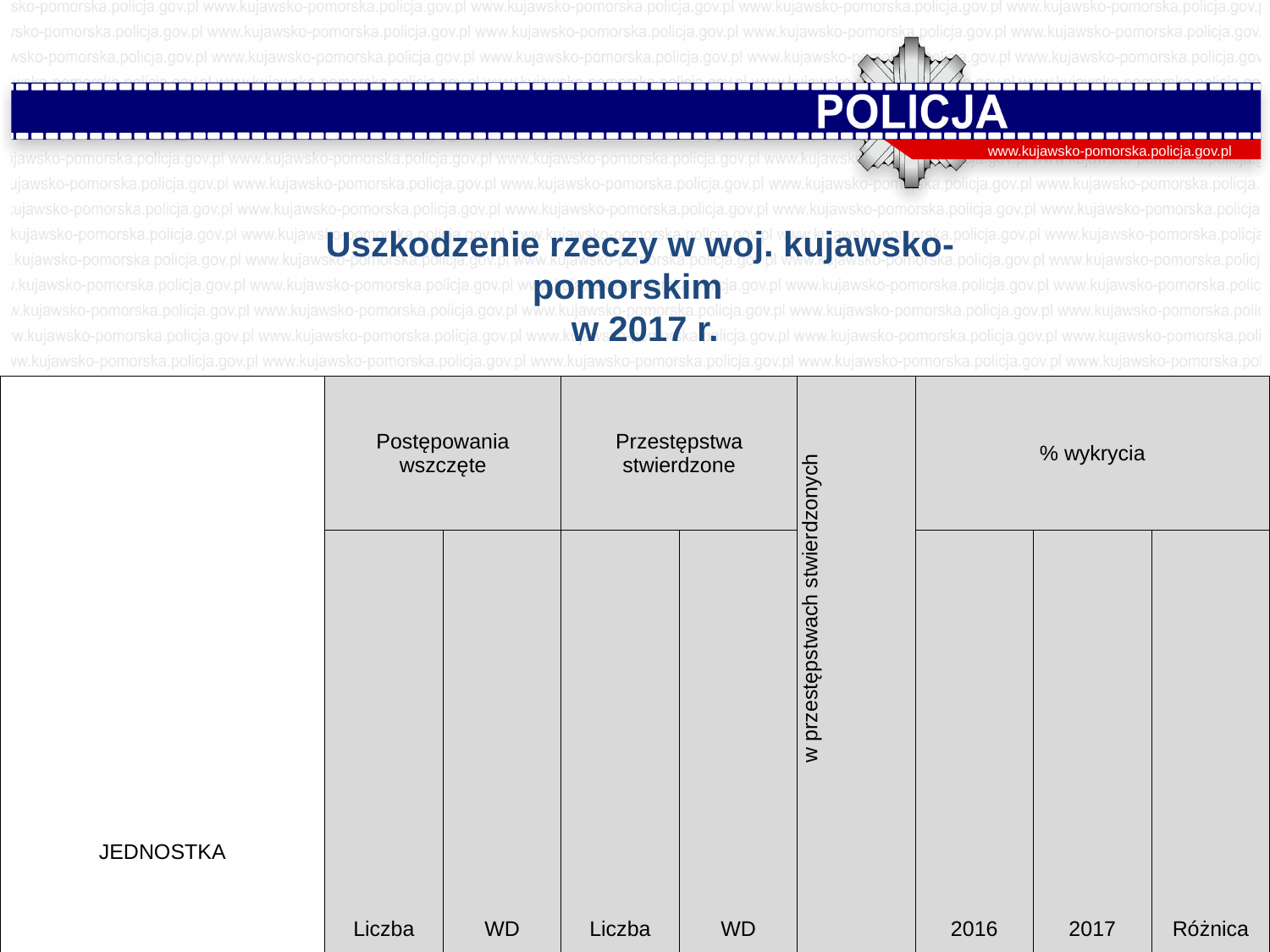

www.kujawsko-pomorska.policja.gov.pl
Uszkodzenie rzeczy w woj. kujawsko-pomorskim
 w 2017 r.

| JEDNOSTKA | Postępowania wszczęte |  | Przestępstwa stwierdzone |  | W tym czyny karalne nieletnich w przestępstwach stwierdzonych | % wykrycia |  |  |
| --- | --- | --- | --- | --- | --- | --- | --- | --- |
|  | Liczba | WD | Liczba | WD |  | 2016 | 2017 | Różnica |
| Polska | 40 276 | 91,62 | 38 056 | 89,62 | 1 209 | 33,48 | 35,11 | 1,63 |
| woj. kujawsko-pomorskie | 2 158 | 91,21 | 2 007 | 90,49 | 43 | 34,83 | 36,94 | 2,11 |